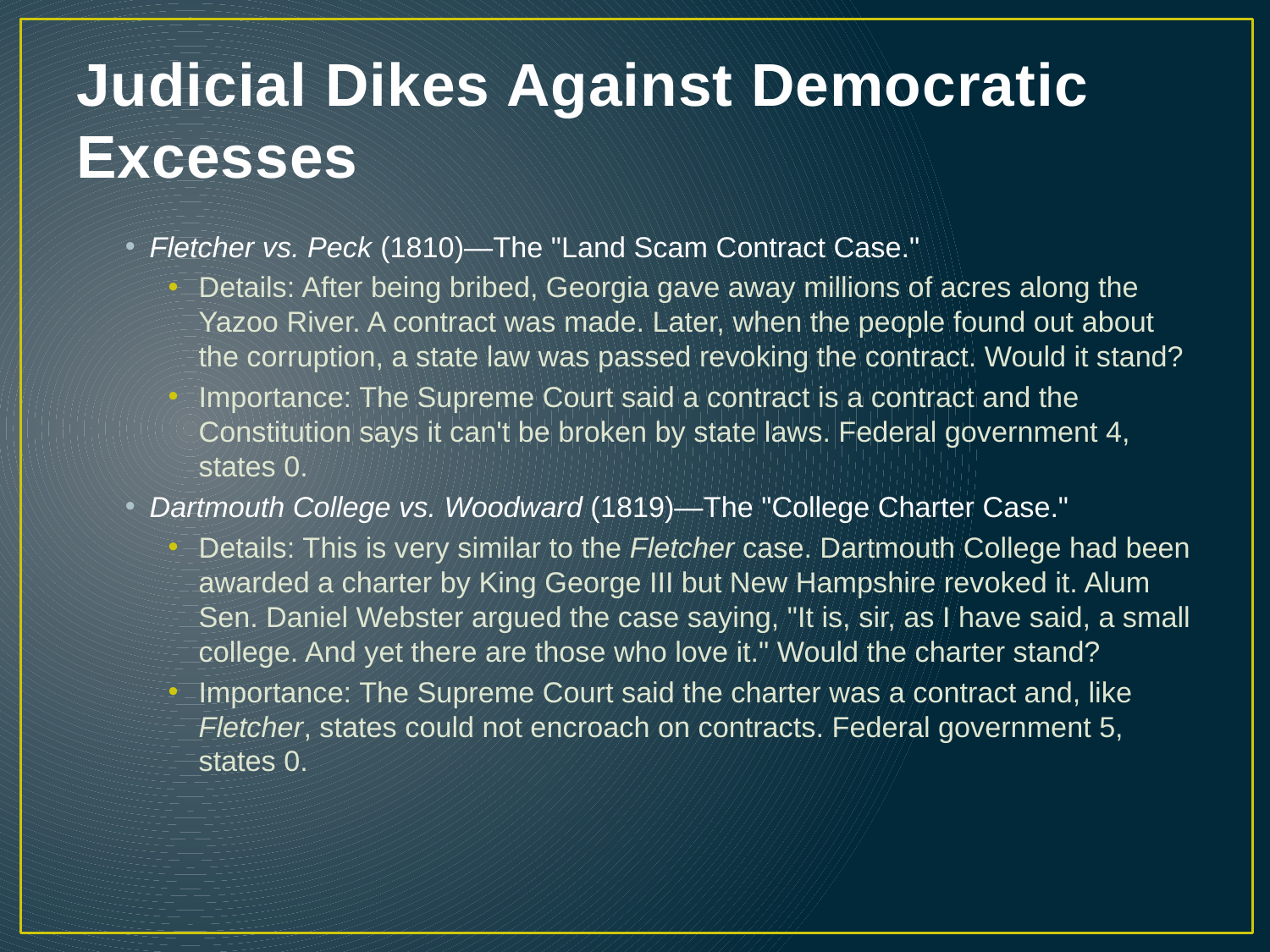

# Judicial Dikes Against Democratic Excesses
Fletcher vs. Peck (1810)—The "Land Scam Contract Case."
Details: After being bribed, Georgia gave away millions of acres along the Yazoo River. A contract was made. Later, when the people found out about the corruption, a state law was passed revoking the contract. Would it stand?
Importance: The Supreme Court said a contract is a contract and the Constitution says it can't be broken by state laws. Federal government 4, states 0.
Dartmouth College vs. Woodward (1819)—The "College Charter Case."
Details: This is very similar to the Fletcher case. Dartmouth College had been awarded a charter by King George III but New Hampshire revoked it. Alum Sen. Daniel Webster argued the case saying, "It is, sir, as I have said, a small college. And yet there are those who love it." Would the charter stand?
Importance: The Supreme Court said the charter was a contract and, like Fletcher, states could not encroach on contracts. Federal government 5, states 0.